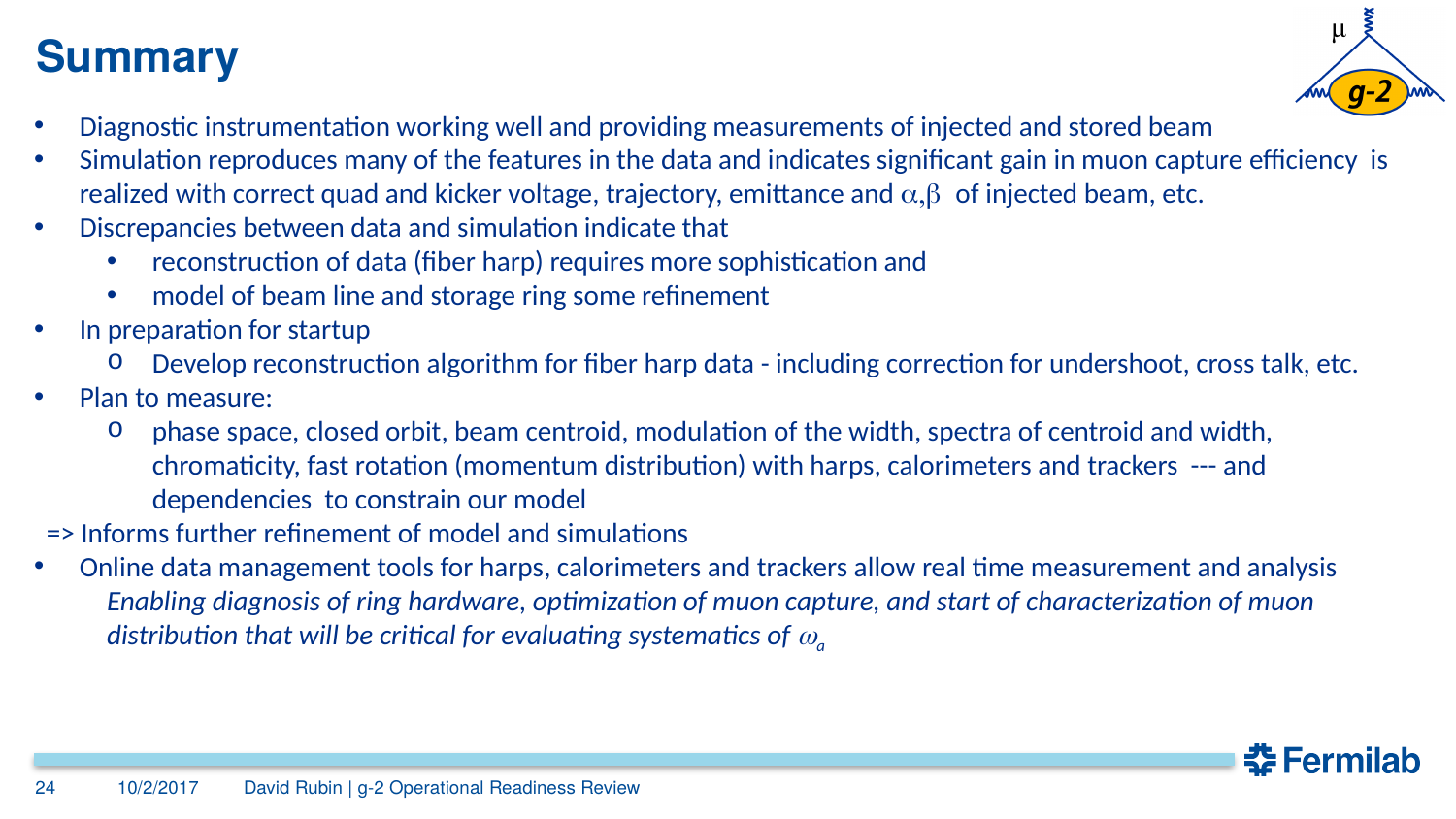

# Summary
Diagnostic instrumentation working well and providing measurements of injected and stored beam
Simulation reproduces many of the features in the data and indicates significant gain in muon capture efficiency  is realized with correct quad and kicker voltage, trajectory, emittance and α,β of injected beam, etc.
Discrepancies between data and simulation indicate that
reconstruction of data (fiber harp) requires more sophistication and
model of beam line and storage ring some refinement
In preparation for startup
Develop reconstruction algorithm for fiber harp data - including correction for undershoot, cross talk, etc.
Plan to measure:
phase space, closed orbit, beam centroid, modulation of the width, spectra of centroid and width, chromaticity, fast rotation (momentum distribution) with harps, calorimeters and trackers  --- and dependencies  to constrain our model
  => Informs further refinement of model and simulations
Online data management tools for harps, calorimeters and trackers allow real time measurement and analysis
Enabling diagnosis of ring hardware, optimization of muon capture, and start of characterization of muon distribution that will be critical for evaluating systematics of ωa

24
10/2/2017
David Rubin | g-2 Operational Readiness Review